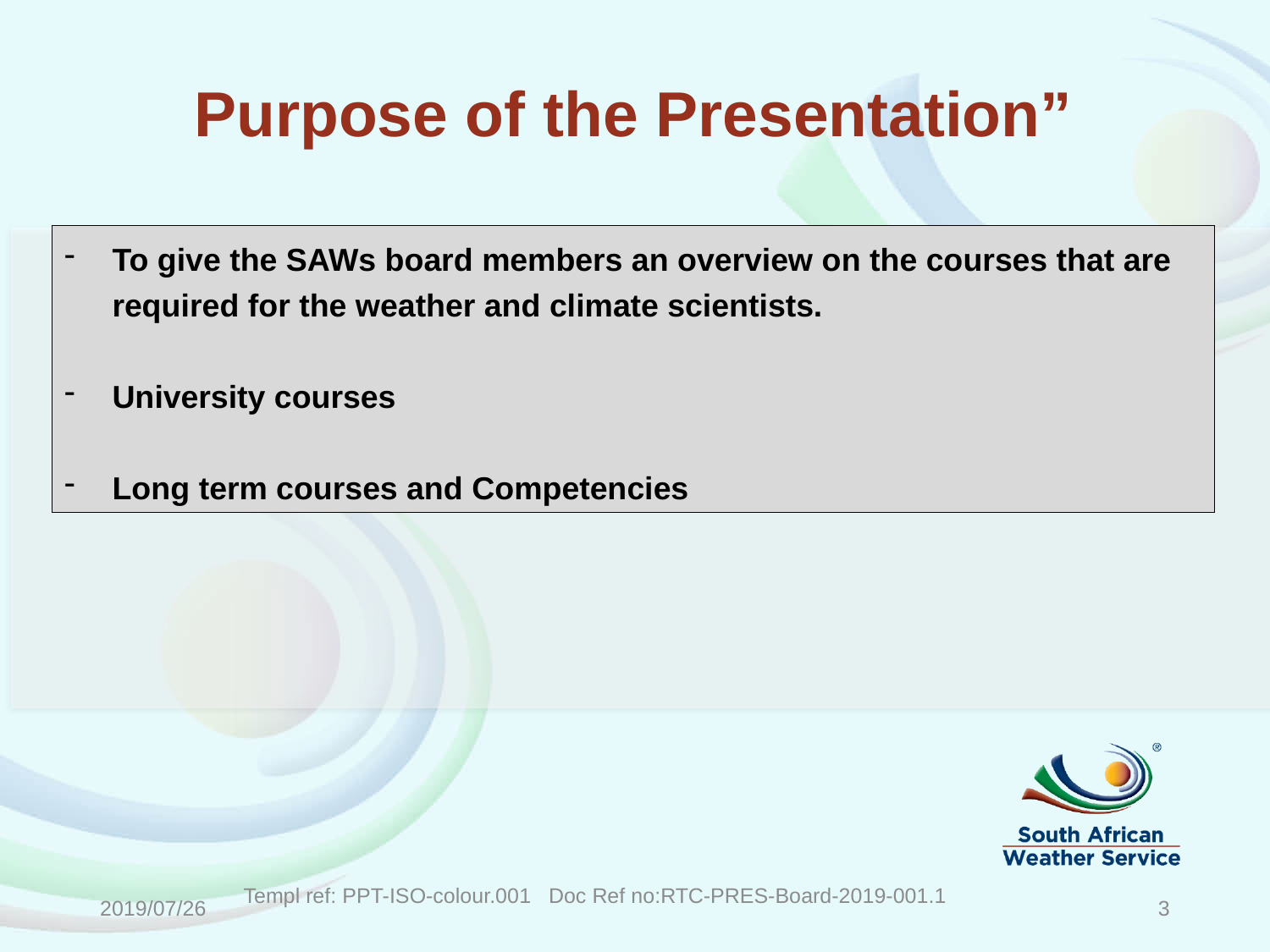

# Purpose of the Presentation”
To give the SAWs board members an overview on the courses that are required for the weather and climate scientists.

University courses

Long term courses and Competencies
2019/07/26
Templ ref: PPT-ISO-colour.001   Doc Ref no:RTC-PRES-Board-2019-001.1

3